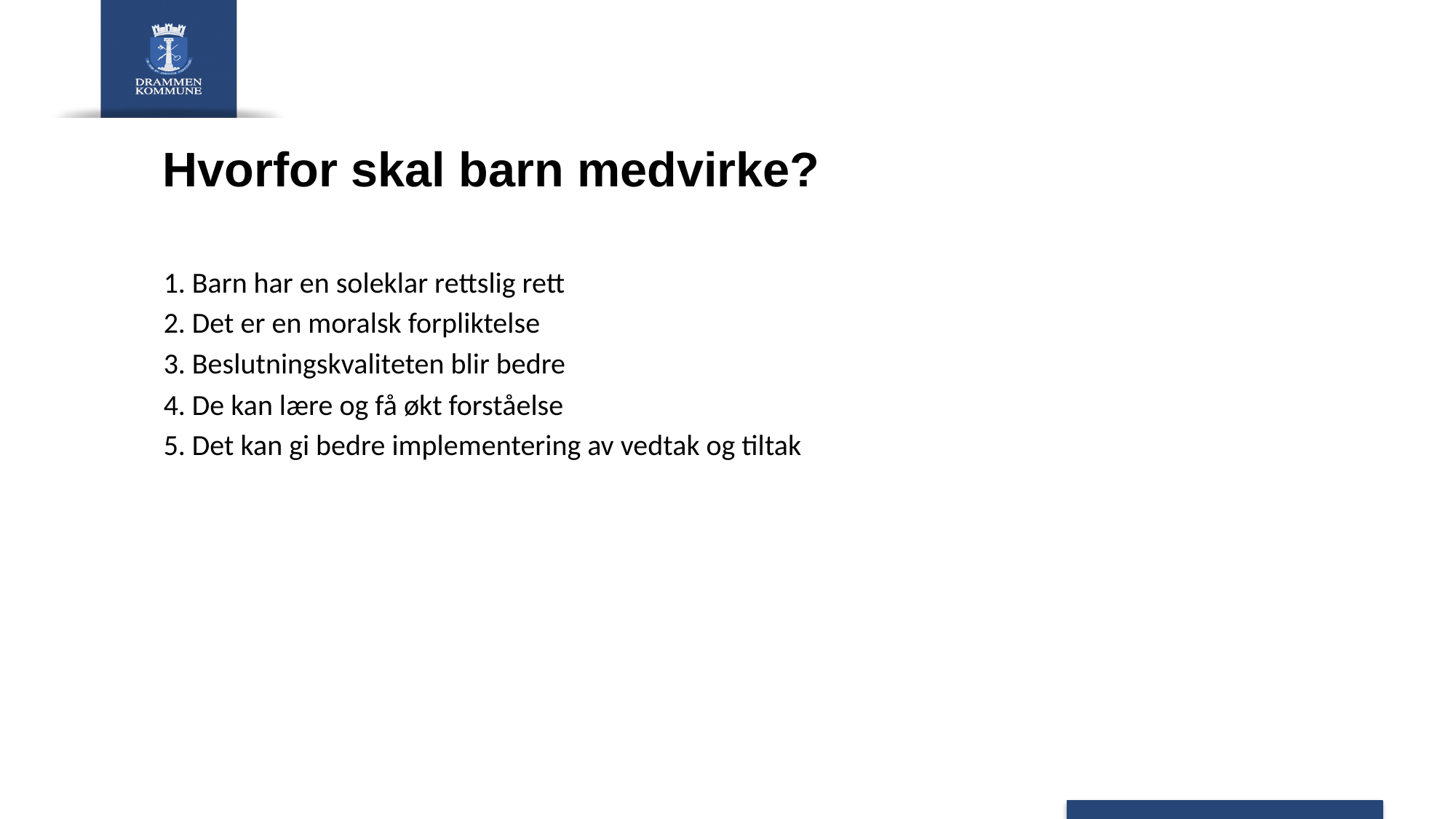

# Hvorfor skal barn medvirke?
1. Barn har en soleklar rettslig rett
2. Det er en moralsk forpliktelse
3. Beslutningskvaliteten blir bedre
4. De kan lære og få økt forståelse
5. Det kan gi bedre implementering av vedtak og tiltak